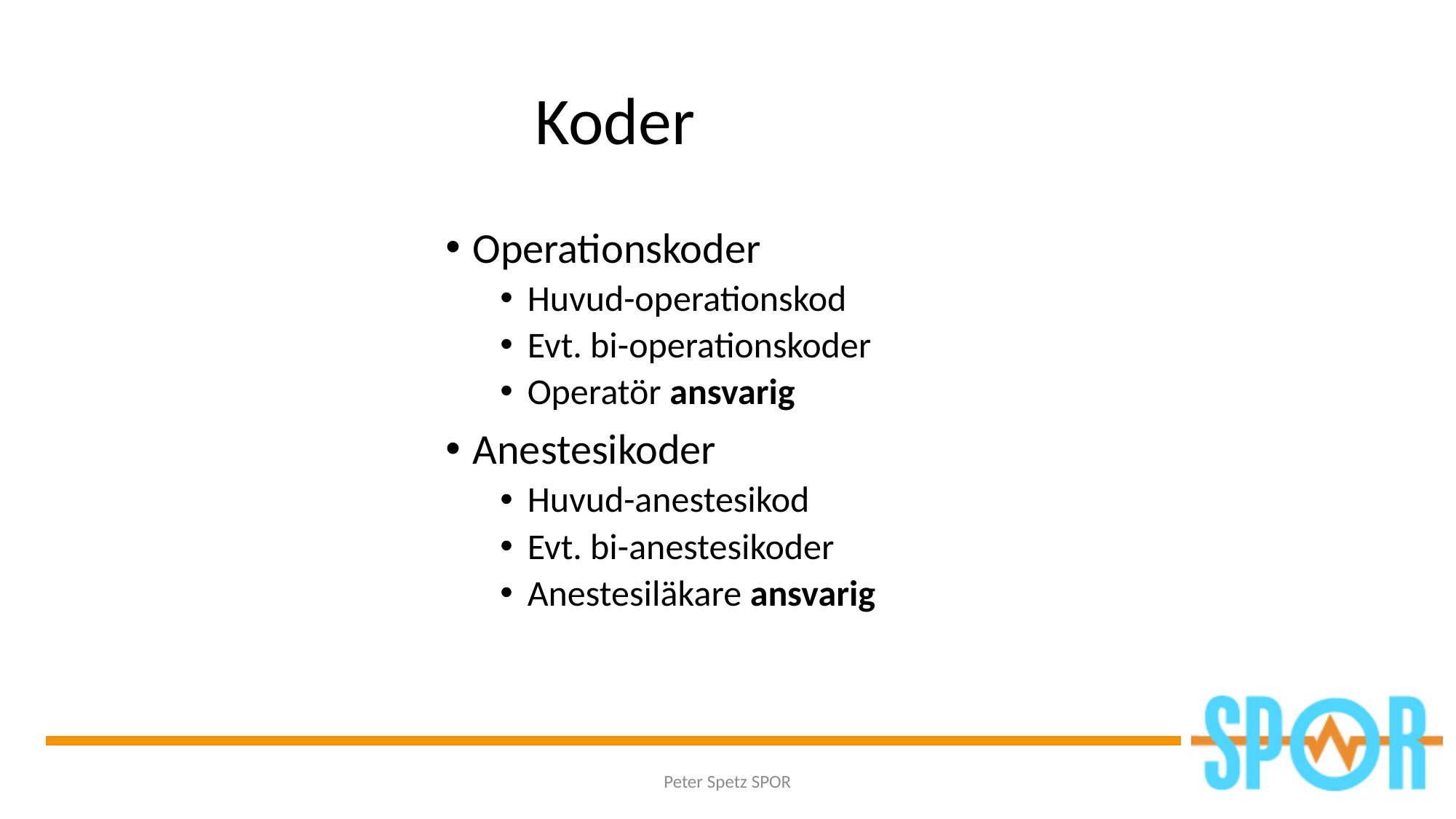

# Koder
Operationskoder
Huvud-operationskod
Evt. bi-operationskoder
Operatör ansvarig
Anestesikoder
Huvud-anestesikod
Evt. bi-anestesikoder
Anestesiläkare ansvarig

Peter Spetz SPOR